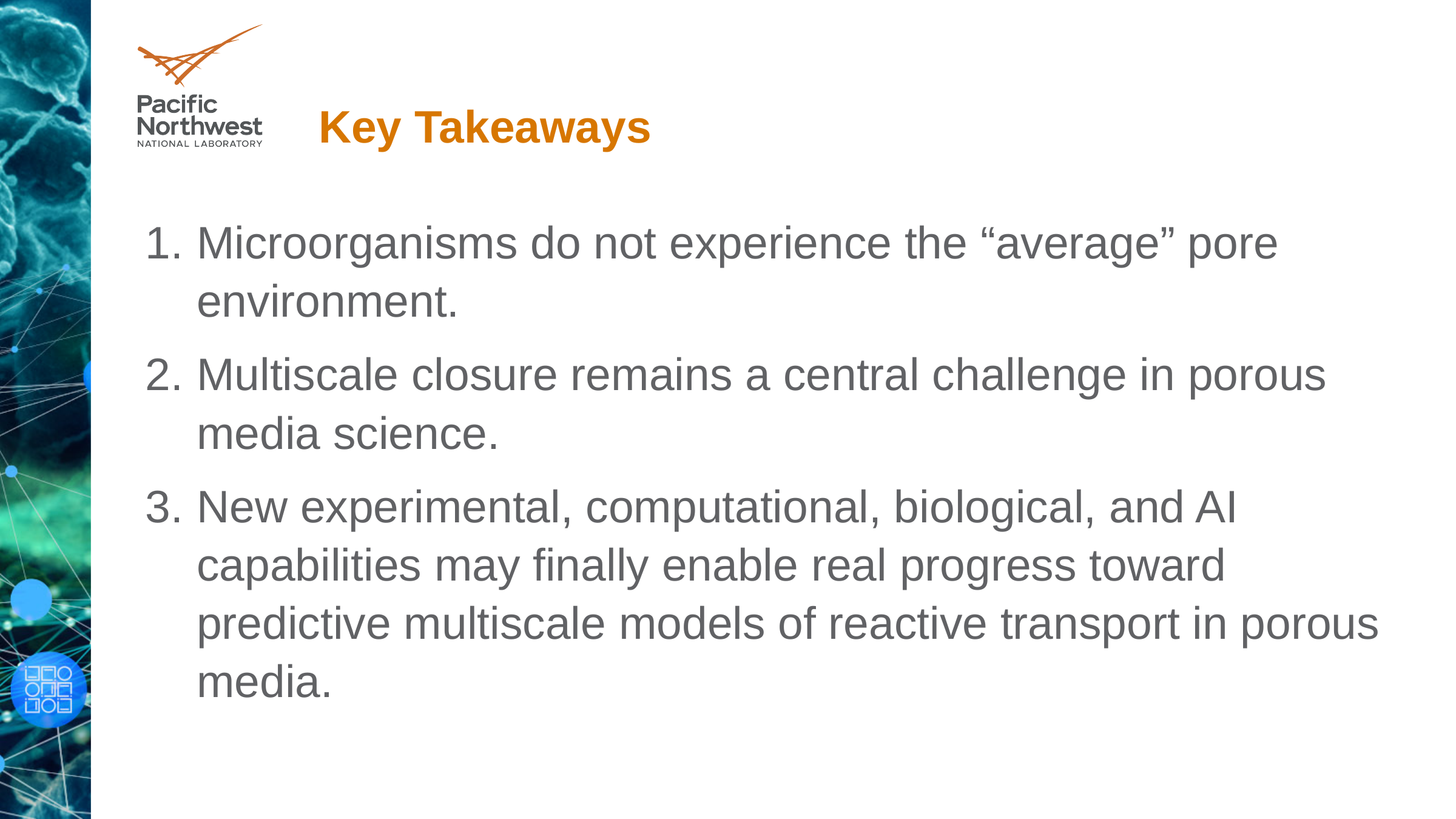

# Key Takeaways
Microorganisms do not experience the “average” pore environment.
Multiscale closure remains a central challenge in porous media science.
New experimental, computational, biological, and AI capabilities may finally enable real progress toward predictive multiscale models of reactive transport in porous media.